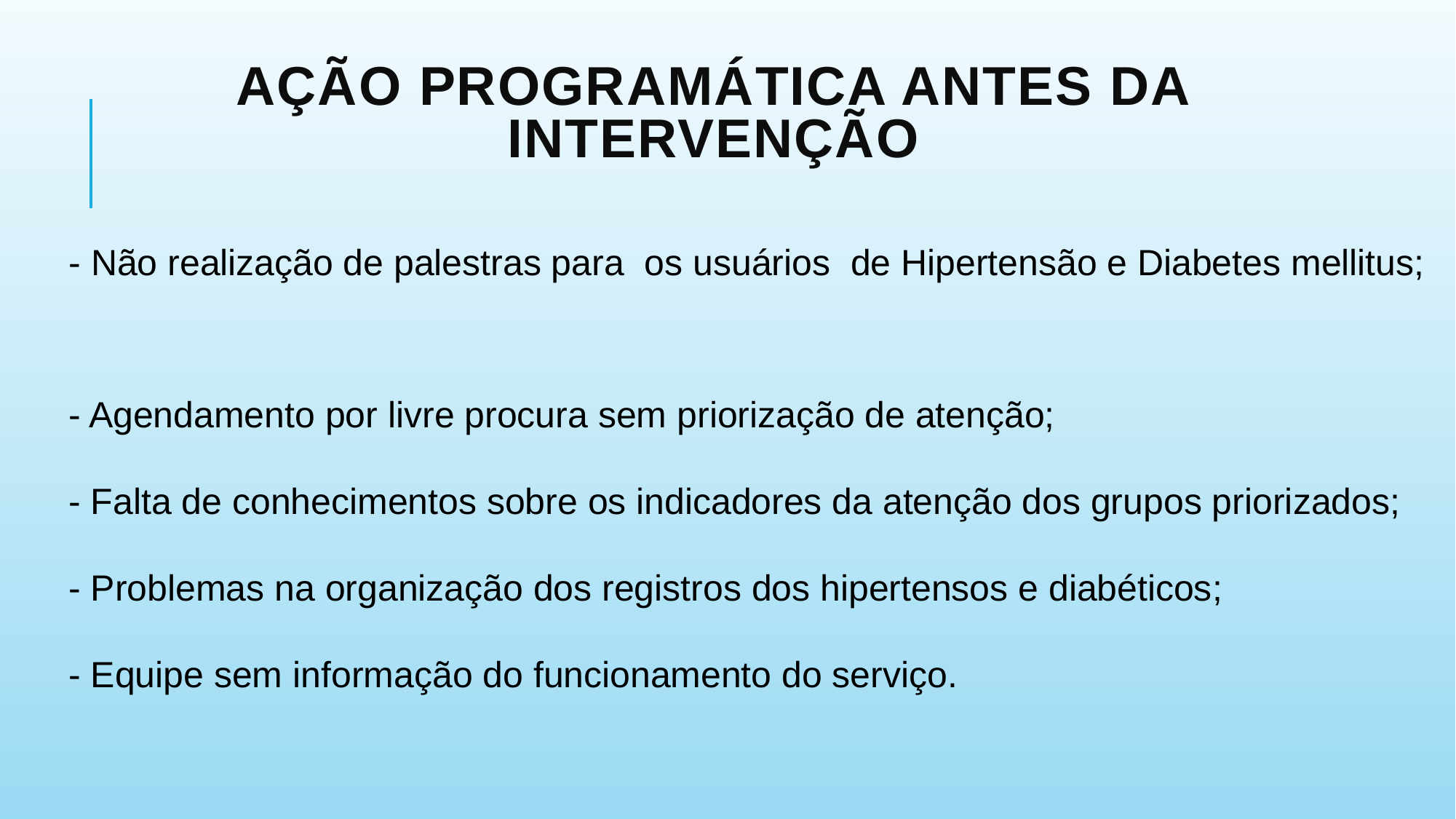

# Ação programática antes da intervenção
- Não realização de palestras para  os usuários  de Hipertensão e Diabetes mellitus;
- Agendamento por livre procura sem priorização de atenção;
- Falta de conhecimentos sobre os indicadores da atenção dos grupos priorizados;
- Problemas na organização dos registros dos hipertensos e diabéticos;
- Equipe sem informação do funcionamento do serviço.